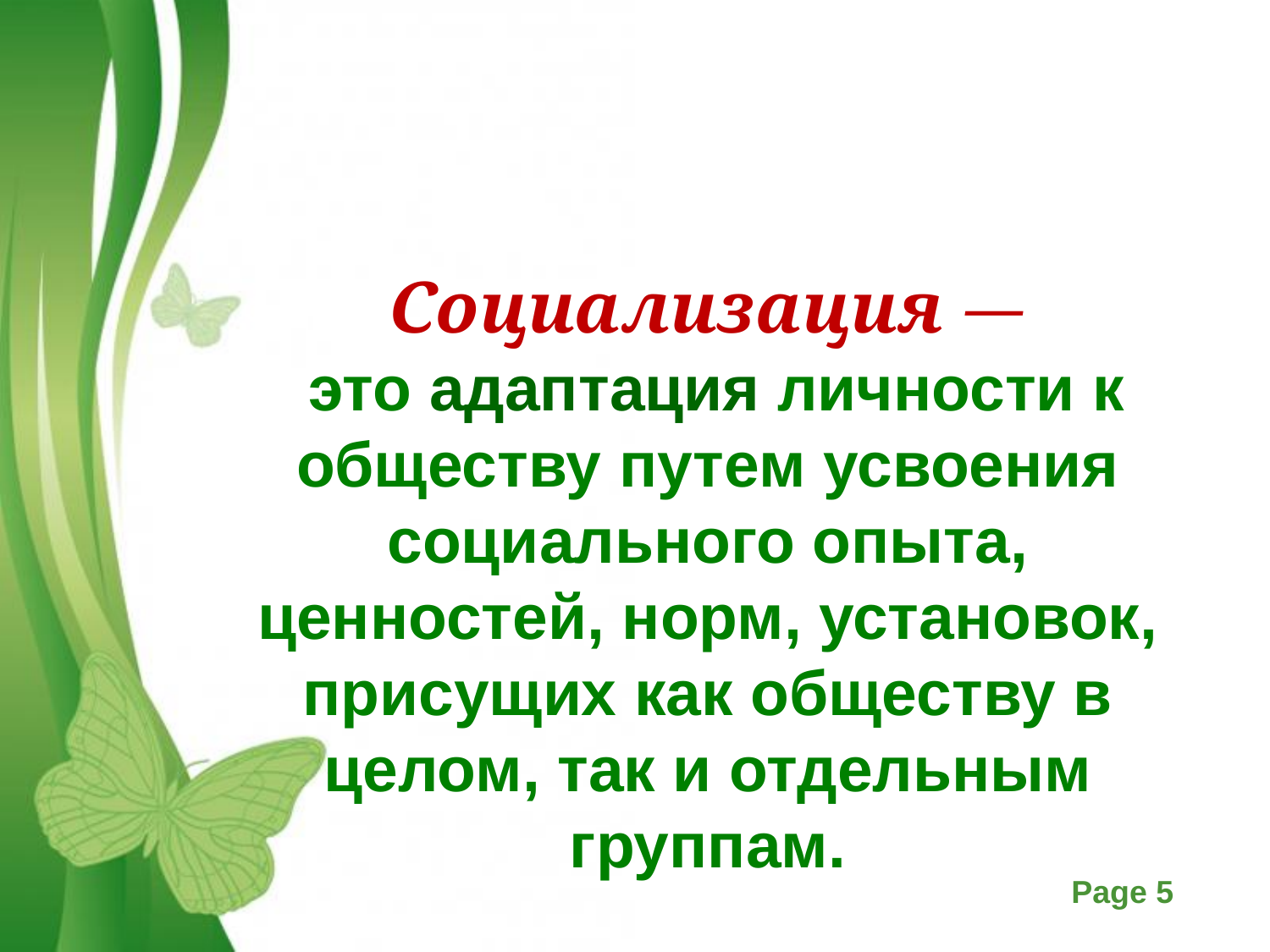

Социализация —
 это адаптация личности к обществу путем усвоения социального опыта, ценностей, норм, установок, присущих как обществу в целом, так и отдельным группам.